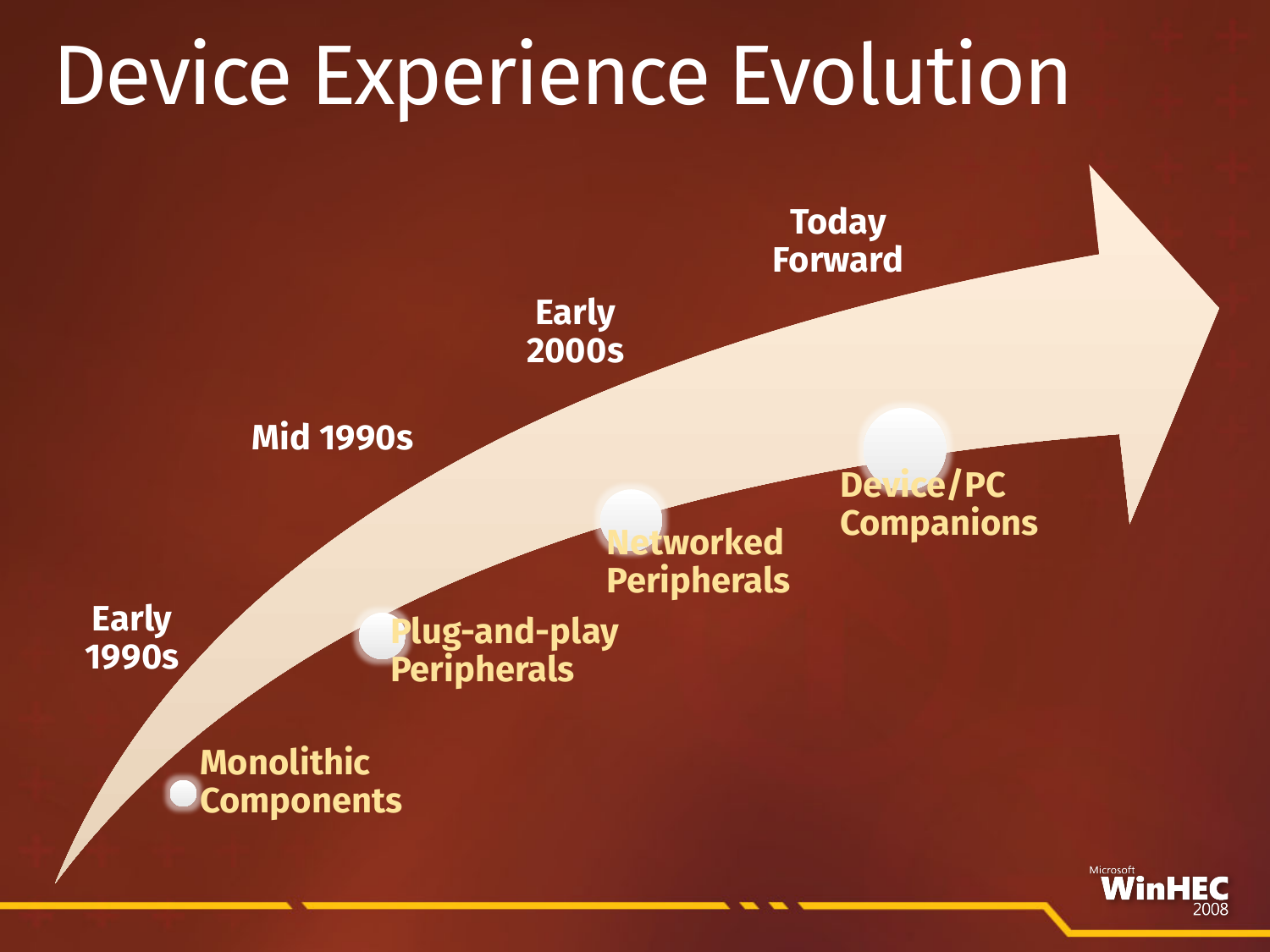

# Device Experience Evolution

Today Forward
Early 2000s
Mid 1990s
Device/PC Companions
Networked Peripherals
Early 1990s
Plug-and-play Peripherals
Monolithic Components